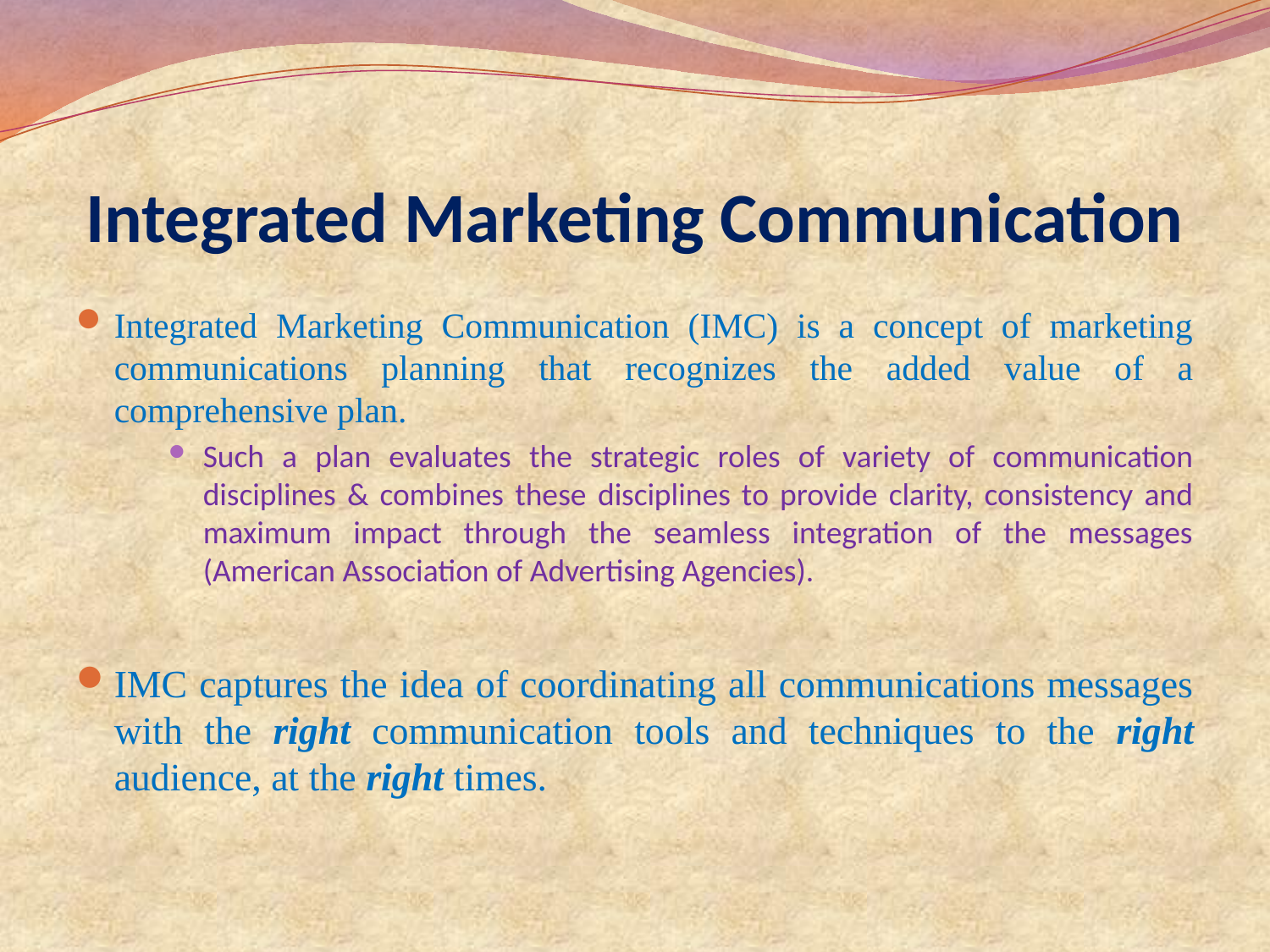

# Integrated Marketing Communication
Integrated Marketing Communication (IMC) is a concept of marketing communications planning that recognizes the added value of a comprehensive plan.
Such a plan evaluates the strategic roles of variety of communication disciplines & combines these disciplines to provide clarity, consistency and maximum impact through the seamless integration of the messages (American Association of Advertising Agencies).

IMC captures the idea of coordinating all communications messages with the right communication tools and techniques to the right audience, at the right times.